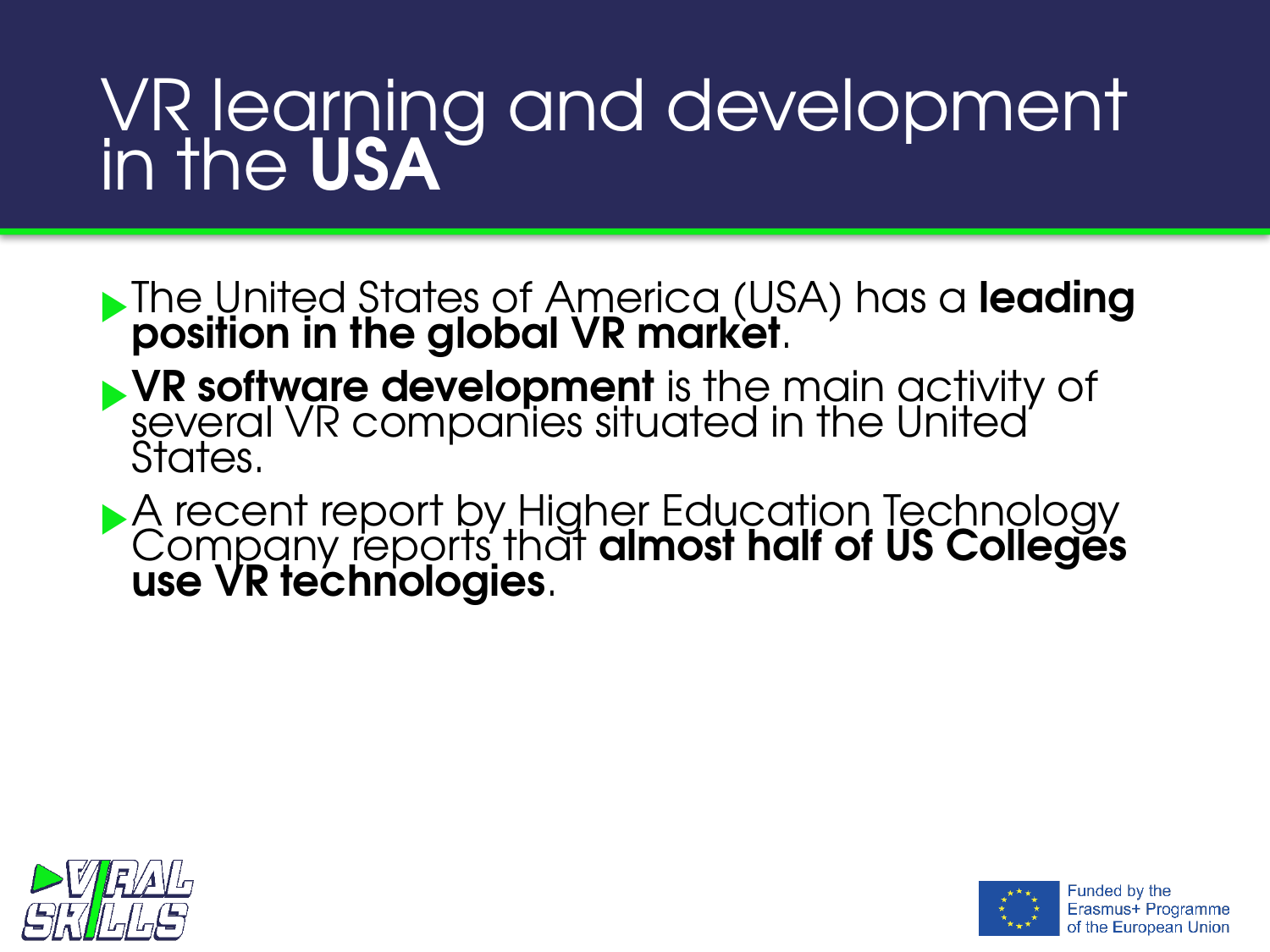

# VR learning and development in the USA
The United States of America (USA) has a leading position in the global VR market.
VR software development is the main activity of several VR companies situated in the United States.
A recent report by Higher Education Technology Company reports that almost half of US Colleges use VR technologies.